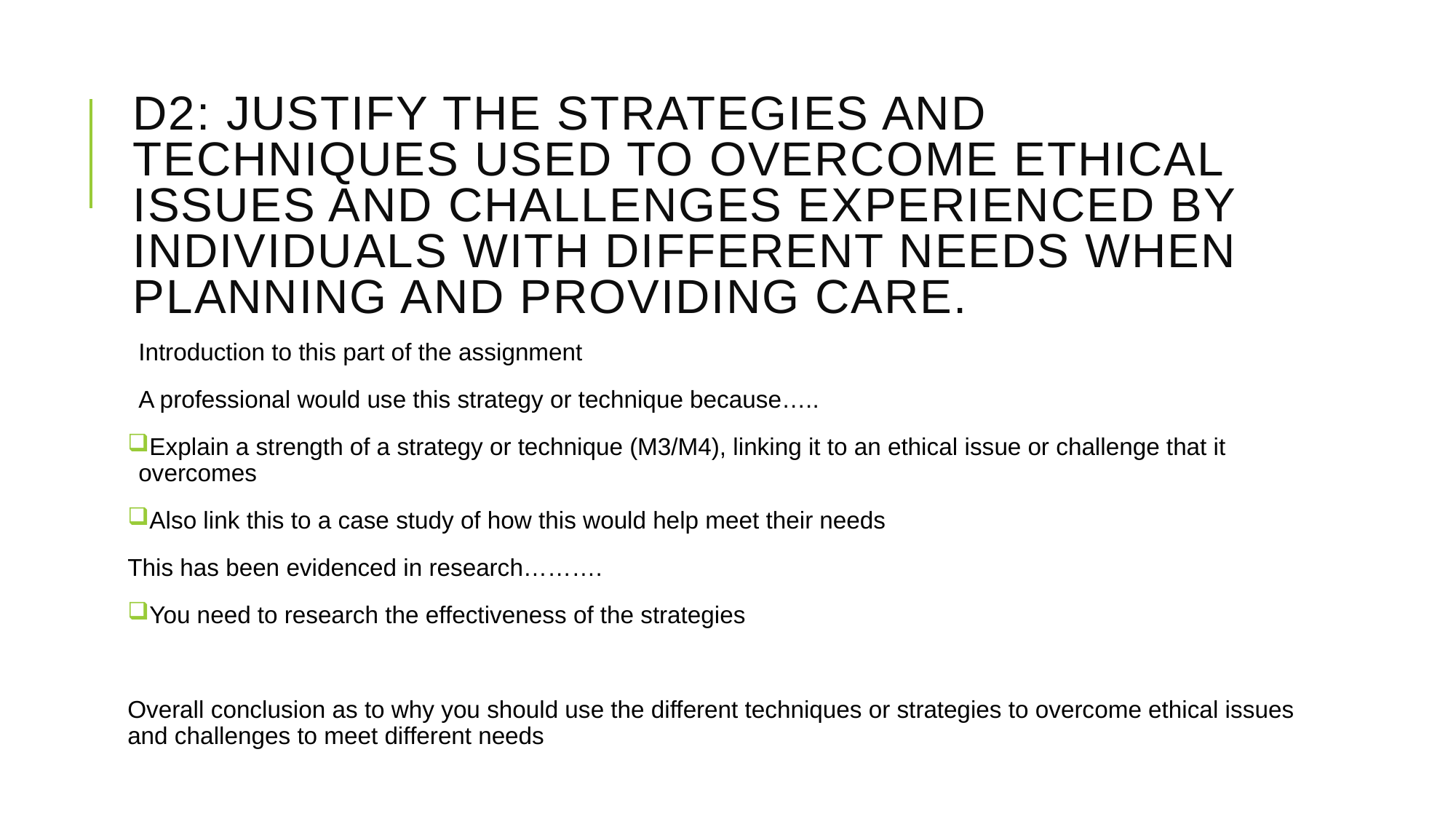

# D2: Justify the strategies and techniques used to overcome ethical issues and challenges experienced by individuals with different needs when planning and providing care.
Introduction to this part of the assignment
A professional would use this strategy or technique because…..
Explain a strength of a strategy or technique (M3/M4), linking it to an ethical issue or challenge that it overcomes
Also link this to a case study of how this would help meet their needs
This has been evidenced in research……….
You need to research the effectiveness of the strategies

Overall conclusion as to why you should use the different techniques or strategies to overcome ethical issues and challenges to meet different needs